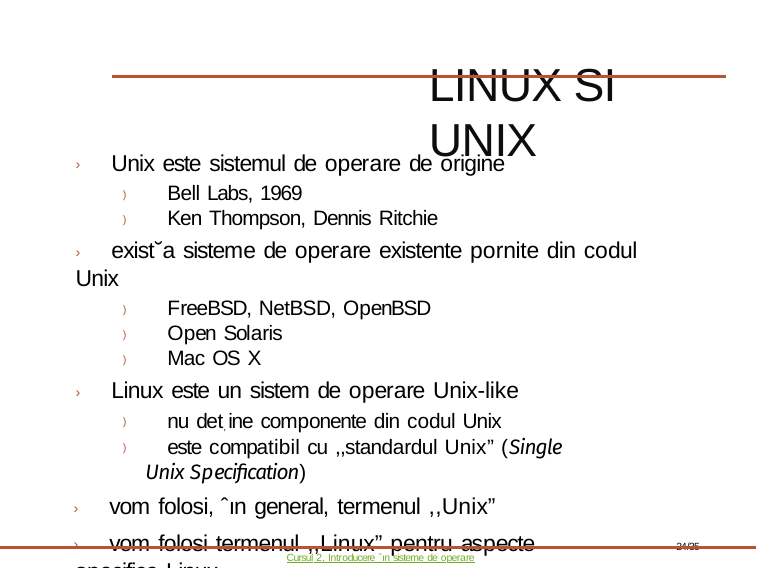

# Linux si Unix
›  Unix este sistemul de operare de origine
)   Bell Labs, 1969
)   Ken Thompson, Dennis Ritchie
›  exist˘a sisteme de operare existente pornite din codul Unix
)   FreeBSD, NetBSD, OpenBSD
)   Open Solaris
)   Mac OS X
›  Linux este un sistem de operare Unix-like
)   nu det, ine componente din codul Unix
)   este compatibil cu ,,standardul Unix” (Single Unix Specification)
›  vom folosi, ˆın general, termenul ,,Unix”
›  vom folosi termenul ,,Linux” pentru aspecte specifice Linux
24/35

Cursul 2, Introducere ˆın sisteme de operare